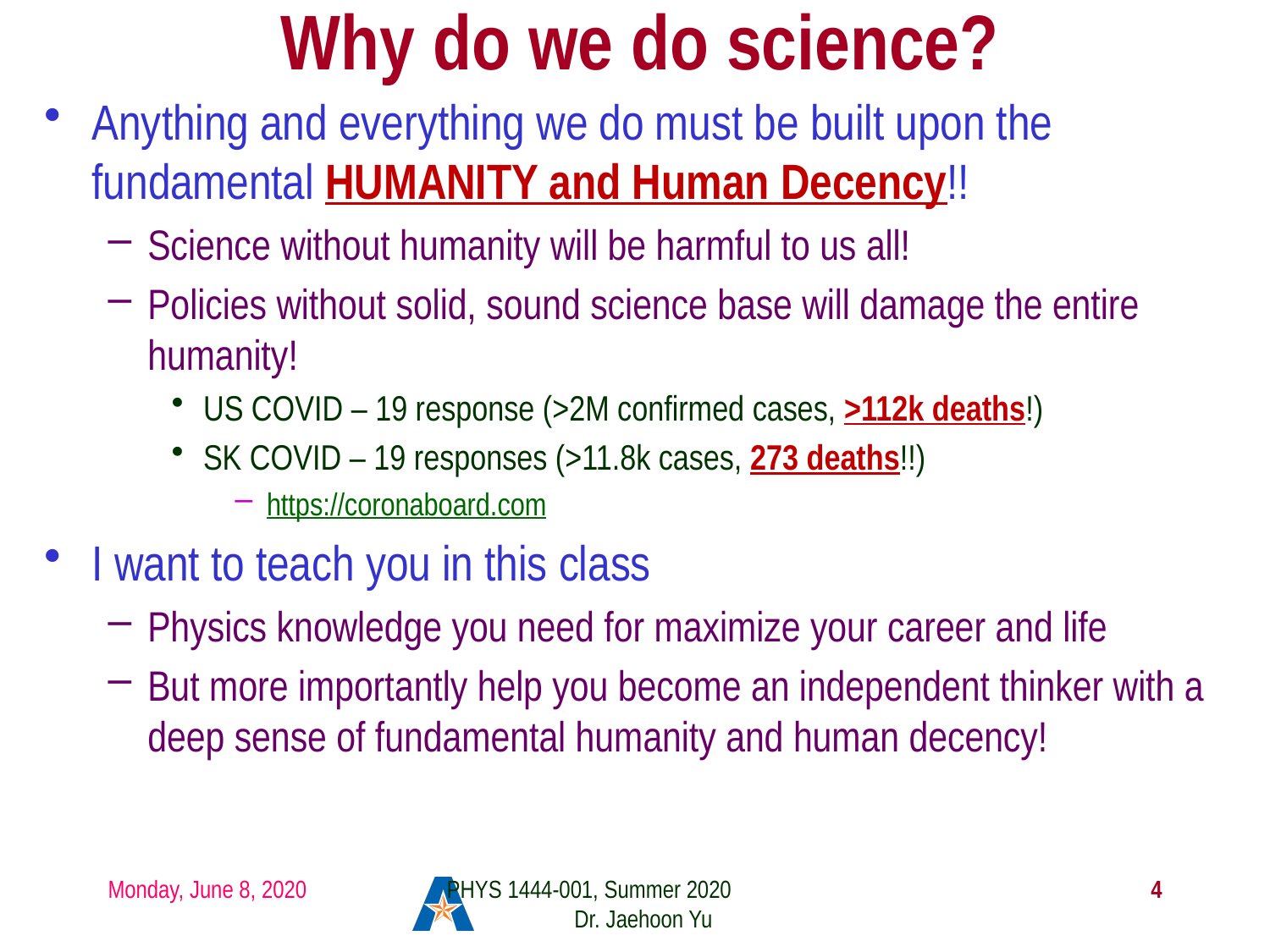

# Why do we do science?
Anything and everything we do must be built upon the fundamental HUMANITY and Human Decency!!
Science without humanity will be harmful to us all!
Policies without solid, sound science base will damage the entire humanity!
US COVID – 19 response (>2M confirmed cases, >112k deaths!)
SK COVID – 19 responses (>11.8k cases, 273 deaths!!)
https://coronaboard.com
I want to teach you in this class
Physics knowledge you need for maximize your career and life
But more importantly help you become an independent thinker with a deep sense of fundamental humanity and human decency!

Monday, June 8, 2020
PHYS 1444-001, Summer 2020                    Dr. Jaehoon Yu
4